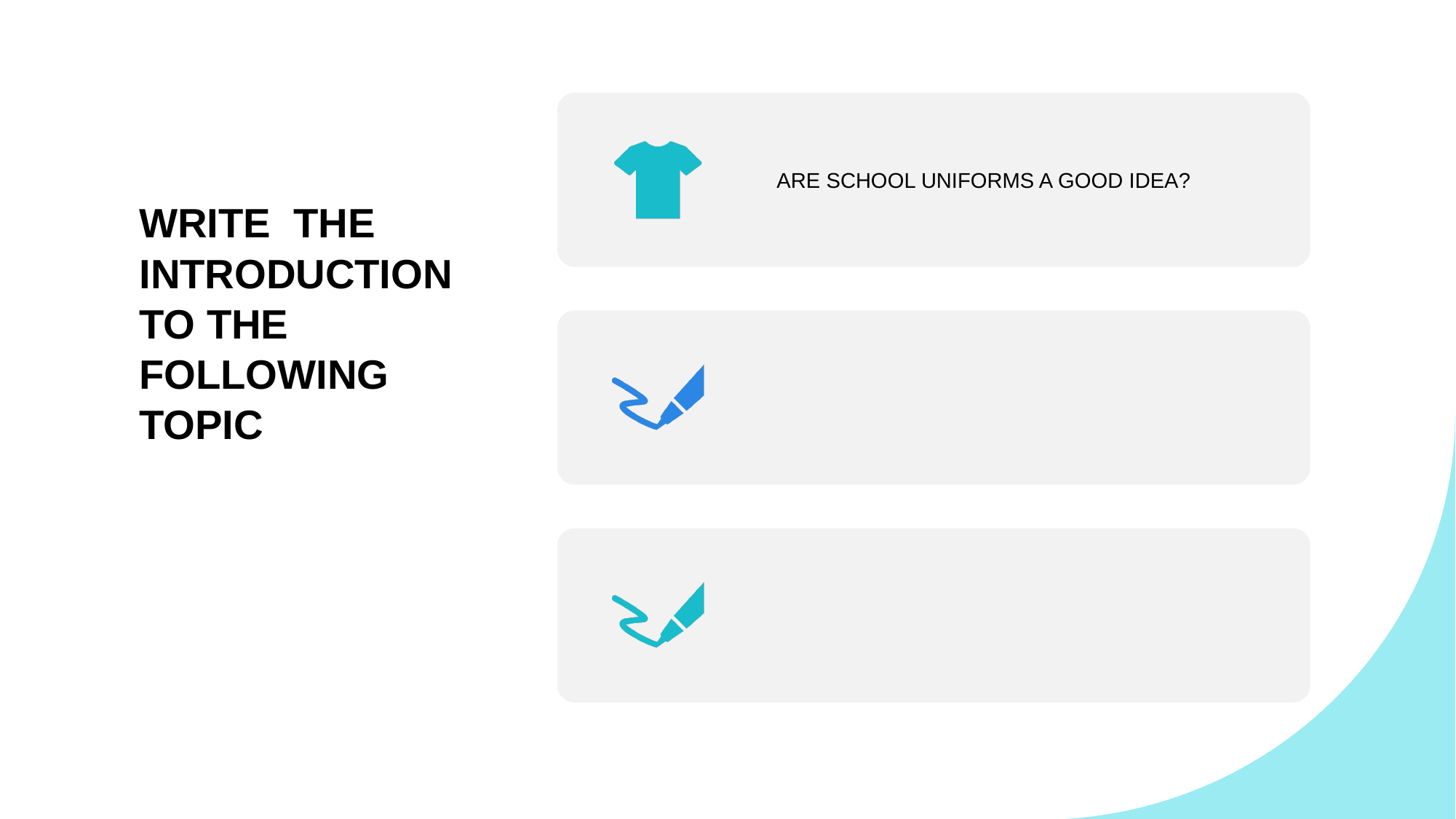

ARE SCHOOL UNIFORMS A GOOD IDEA?

WRITE  THE INTRODUCTION TO THE FOLLOWING TOPIC